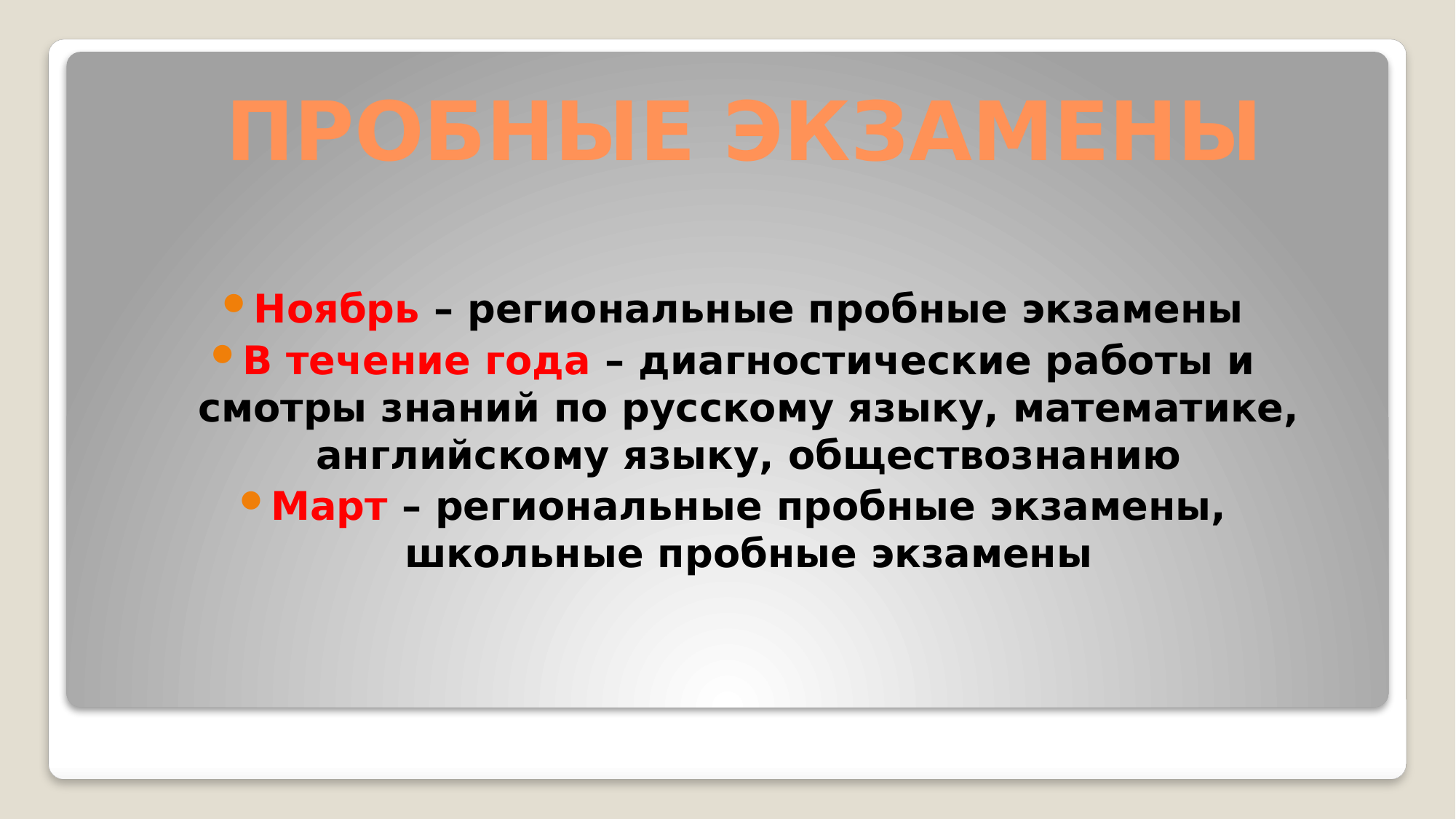

# ПРОБНЫЕ ЭКЗАМЕНЫ

Ноябрь – региональные пробные экзамены
В течение года – диагностические работы и смотры знаний по русскому языку, математике, английскому языку, обществознанию
Март – региональные пробные экзамены, школьные пробные экзамены